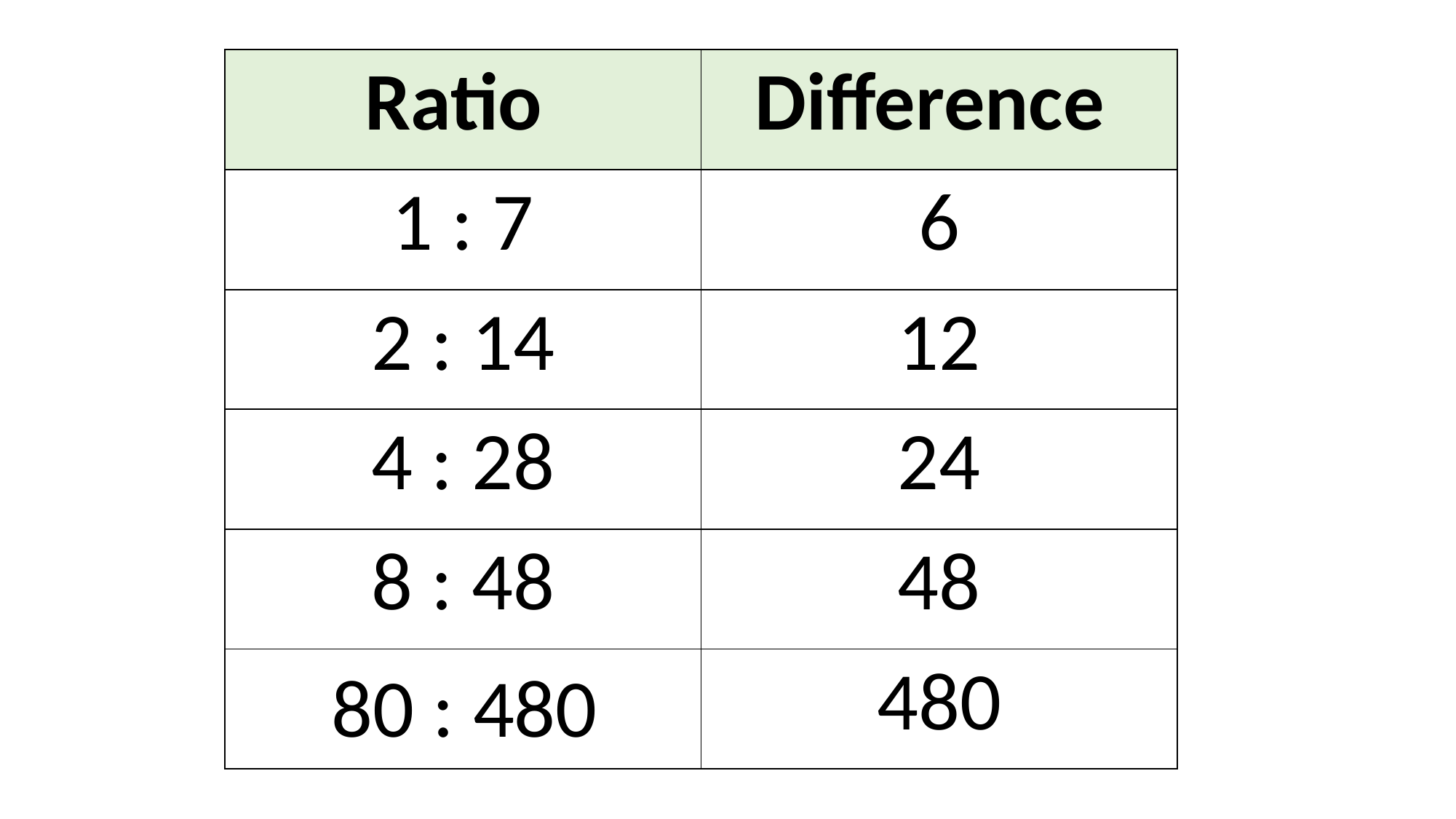

| Ratio | Difference |
| --- | --- |
| 1 : 7 | 6 |
| 2 : 14 | 12 |
| 4 : 28 | 24 |
| 8 : 48 | 48 |
|  | 480 |
80 : 480